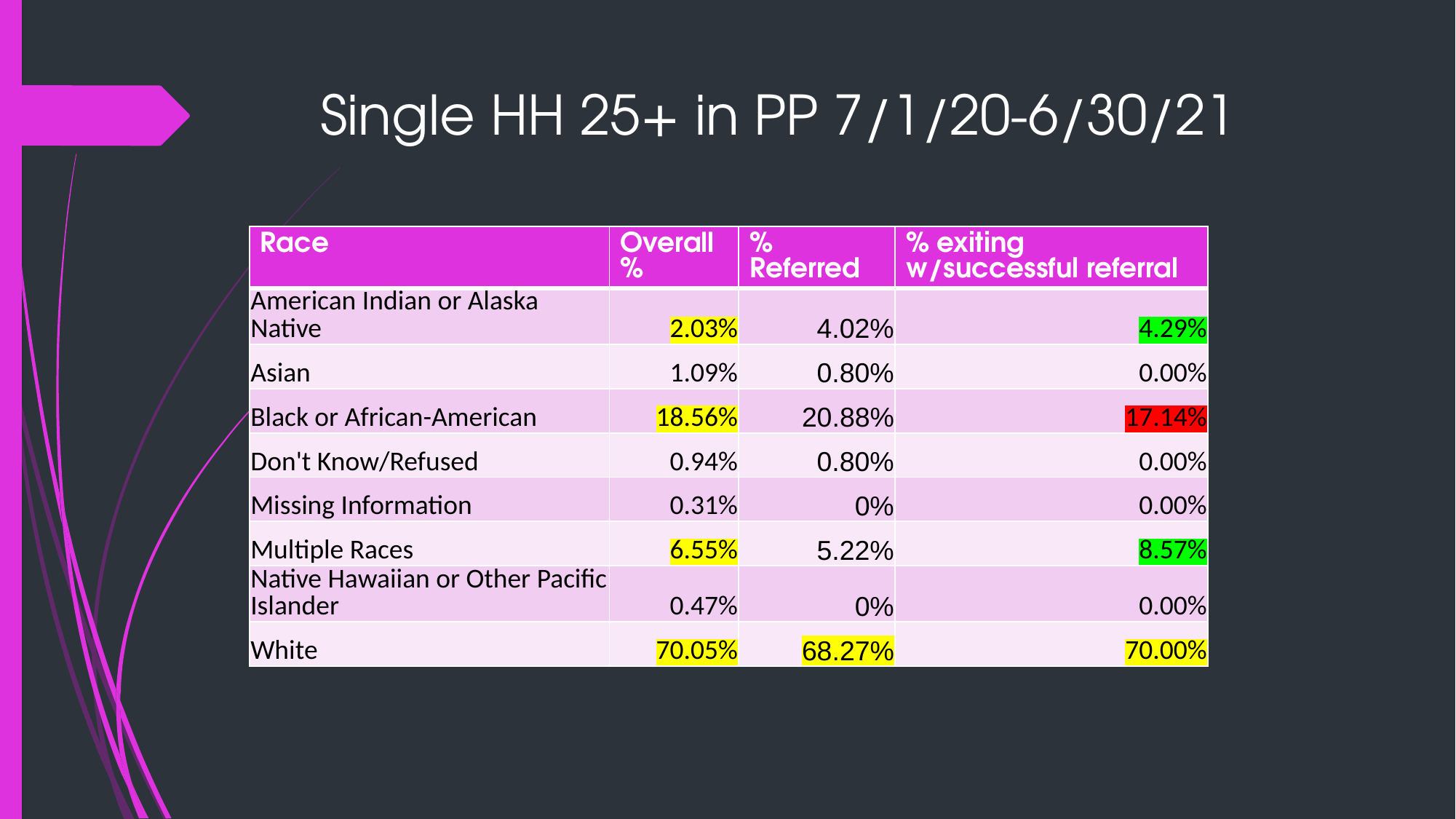

# Single HH 25+ in PP 7/1/20-6/30/21
| Race | Overall % | % Referred | % exiting w/successful referral |
| --- | --- | --- | --- |
| American Indian or Alaska Native | 2.03% | 4.02% | 4.29% |
| Asian | 1.09% | 0.80% | 0.00% |
| Black or African-American | 18.56% | 20.88% | 17.14% |
| Don't Know/Refused | 0.94% | 0.80% | 0.00% |
| Missing Information | 0.31% | 0% | 0.00% |
| Multiple Races | 6.55% | 5.22% | 8.57% |
| Native Hawaiian or Other Pacific Islander | 0.47% | 0% | 0.00% |
| White | 70.05% | 68.27% | 70.00% |